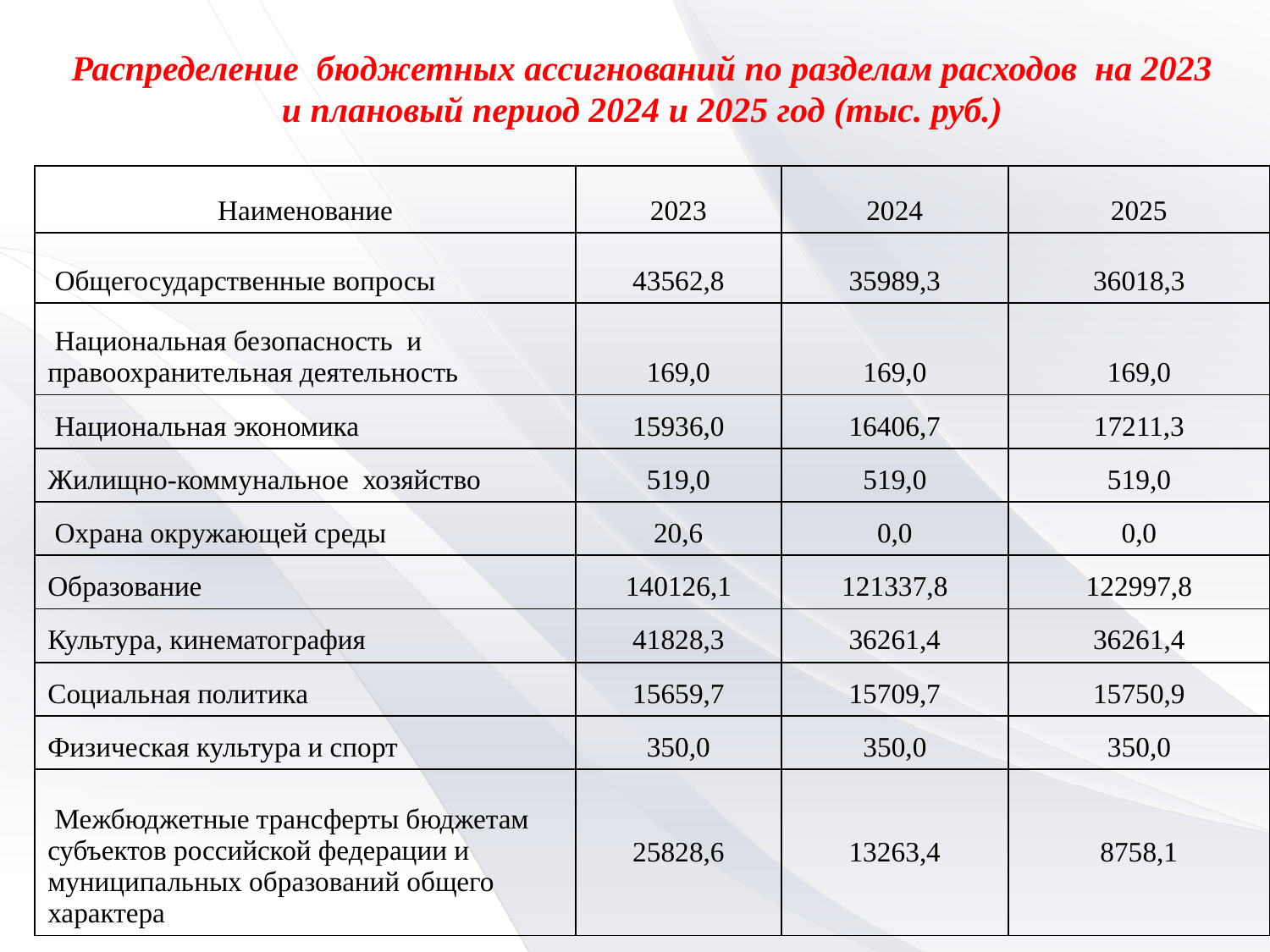

Распределение  бюджетных ассигнований по разделам расходов  на 2023 и плановый период 2024 и 2025 год (тыс. руб.)
| Наименование | 2023 | 2024 | 2025 |
| --- | --- | --- | --- |
| Общегосударственные вопросы | 43562,8 | 35989,3 | 36018,3 |
| Национальная безопасность и правоохранительная деятельность | 169,0 | 169,0 | 169,0 |
| Национальная экономика | 15936,0 | 16406,7 | 17211,3 |
| Жилищно-коммунальное хозяйство | 519,0 | 519,0 | 519,0 |
| Охрана окружающей среды | 20,6 | 0,0 | 0,0 |
| Образование | 140126,1 | 121337,8 | 122997,8 |
| Культура, кинематография | 41828,3 | 36261,4 | 36261,4 |
| Социальная политика | 15659,7 | 15709,7 | 15750,9 |
| Физическая культура и спорт | 350,0 | 350,0 | 350,0 |
| Межбюджетные трансферты бюджетам субъектов российской федерации и муниципальных образований общего характера | 25828,6 | 13263,4 | 8758,1 |